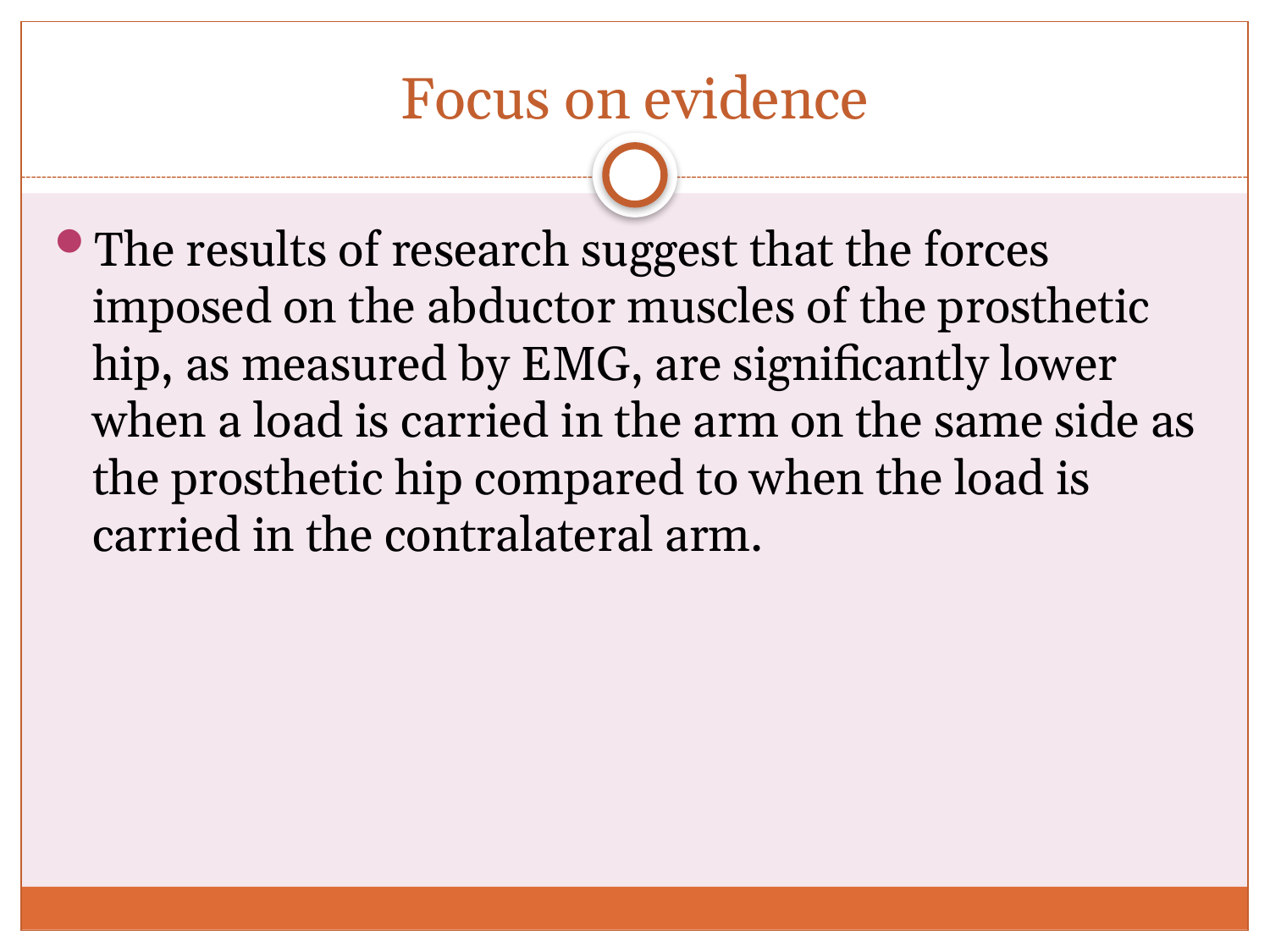

# Focus on evidence
The results of research suggest that the forces imposed on the abductor muscles of the prosthetic hip, as measured by EMG, are significantly lower when a load is carried in the arm on the same side as the prosthetic hip compared to when the load is carried in the contralateral arm.